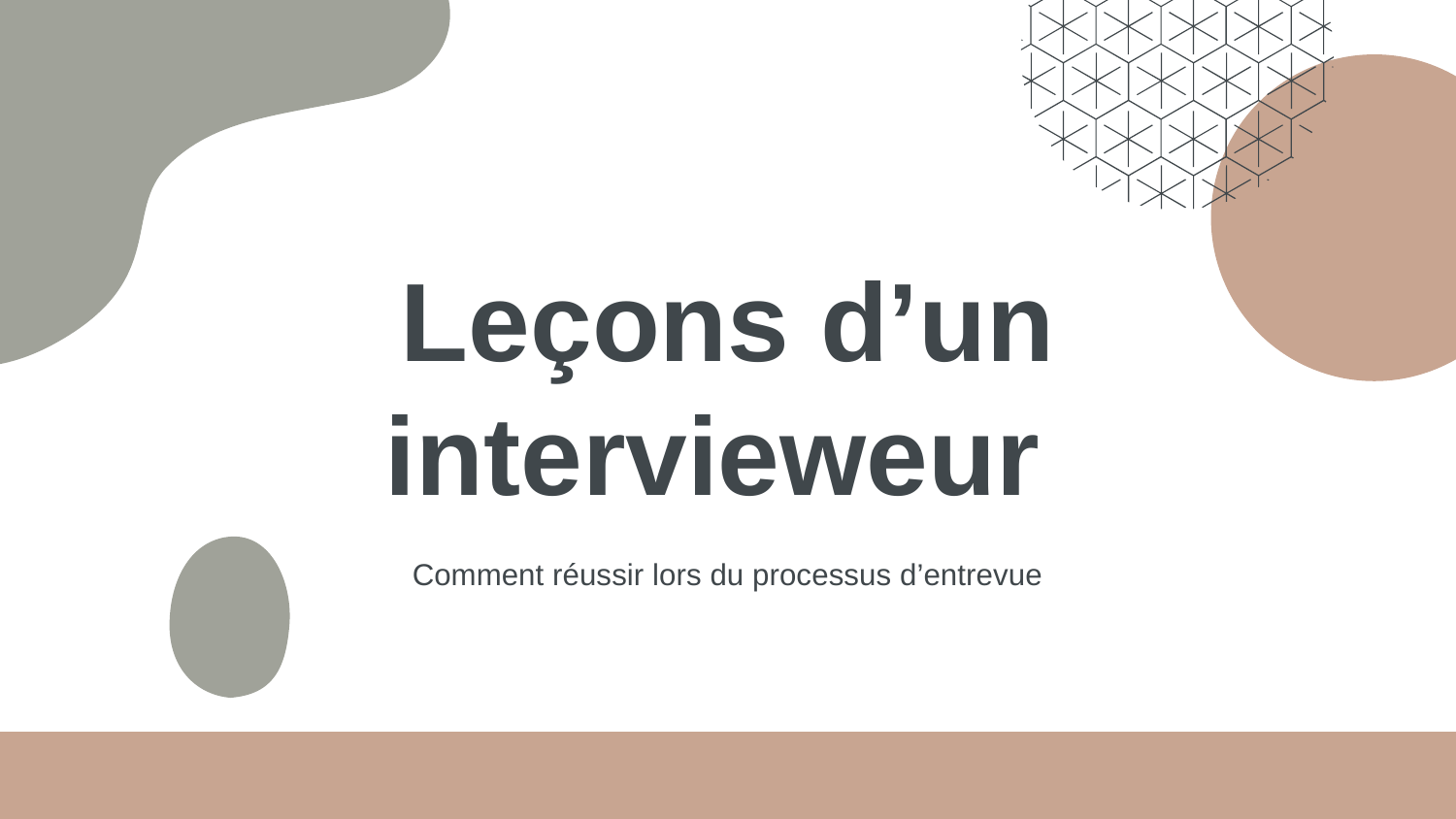

# Leçons d’un intervieweur
Comment réussir lors du processus d’entrevue